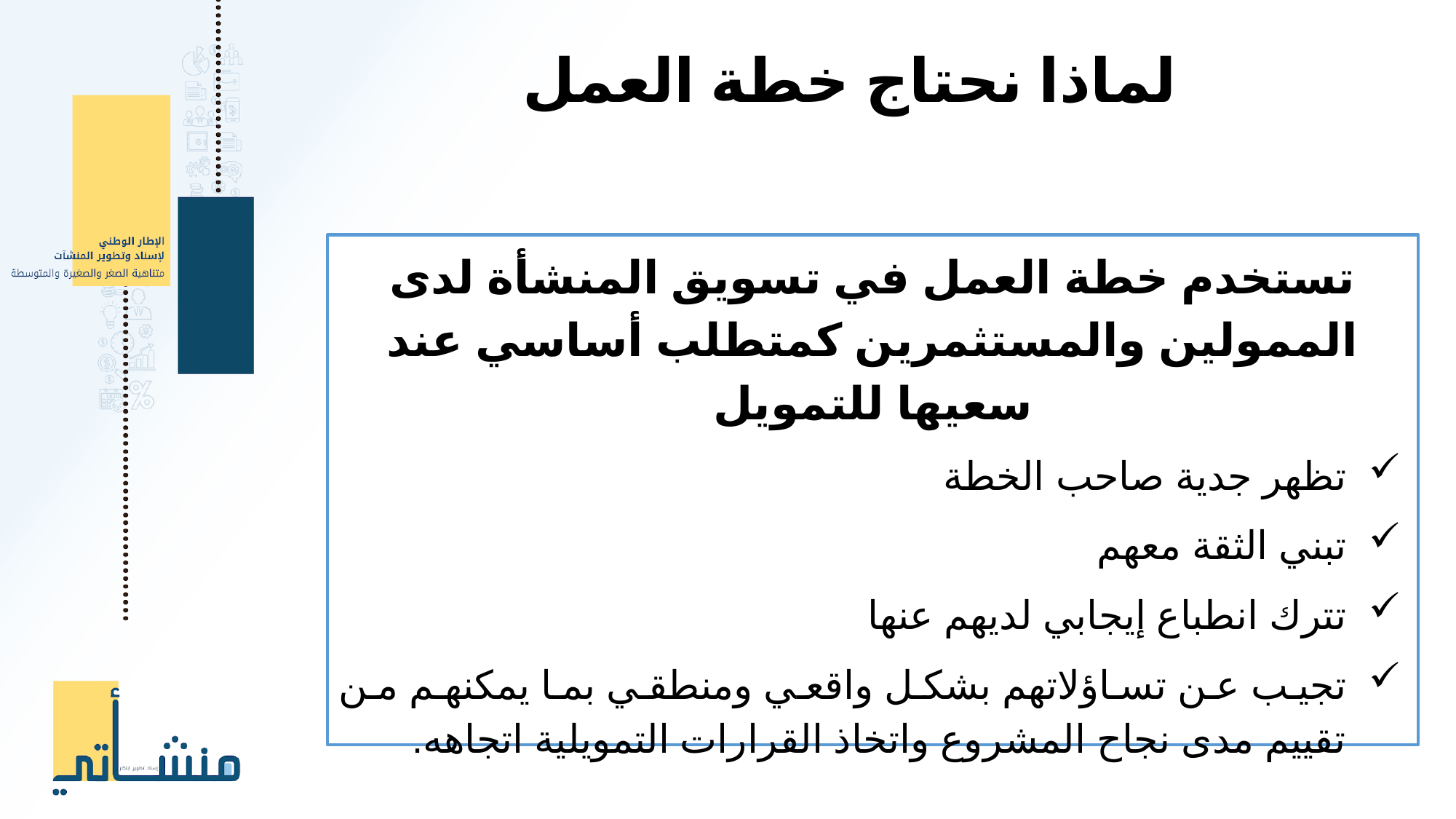

لماذا نحتاج خطة العمل
تستخدم خطة العمل في تسويق المنشأة لدى الممولين والمستثمرين كمتطلب أساسي عند سعيها للتمويل
تظهر جدية صاحب الخطة
تبني الثقة معهم
تترك انطباع إيجابي لديهم عنها
تجيب عن تساؤلاتهم بشكل واقعي ومنطقي بما يمكنهم من تقييم مدى نجاح المشروع واتخاذ القرارات التمويلية اتجاهه.